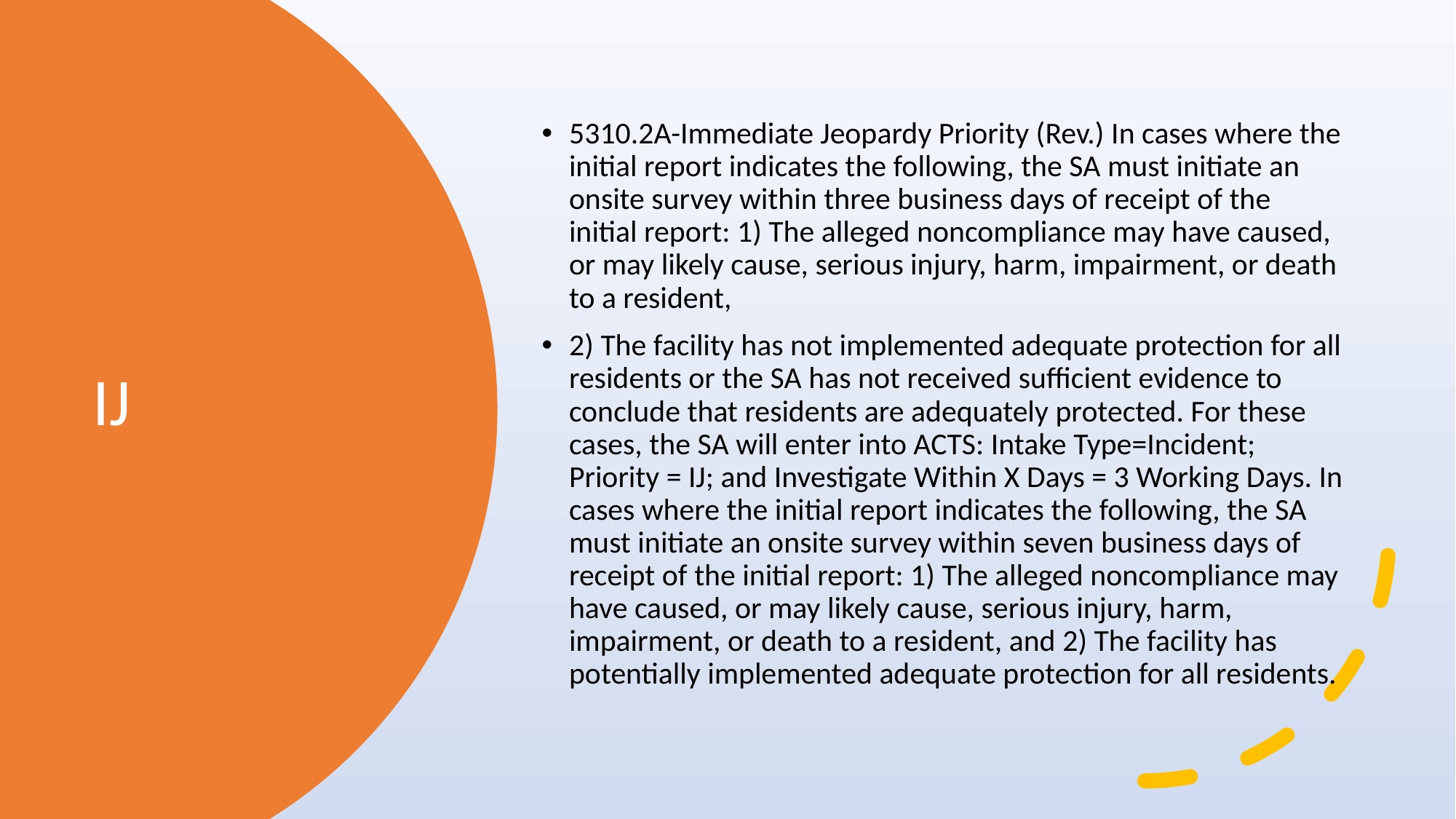

5310.2A-Immediate Jeopardy Priority (Rev.) In cases where the initial report indicates the following, the SA must initiate an onsite survey within three business days of receipt of the initial report: 1) The alleged noncompliance may have caused, or may likely cause, serious injury, harm, impairment, or death to a resident,
2) The facility has not implemented adequate protection for all residents or the SA has not received sufficient evidence to conclude that residents are adequately protected. For these cases, the SA will enter into ACTS: Intake Type=Incident; Priority = IJ; and Investigate Within X Days = 3 Working Days. In cases where the initial report indicates the following, the SA must initiate an onsite survey within seven business days of receipt of the initial report: 1) The alleged noncompliance may have caused, or may likely cause, serious injury, harm, impairment, or death to a resident, and 2) The facility has potentially implemented adequate protection for all residents.
# IJ